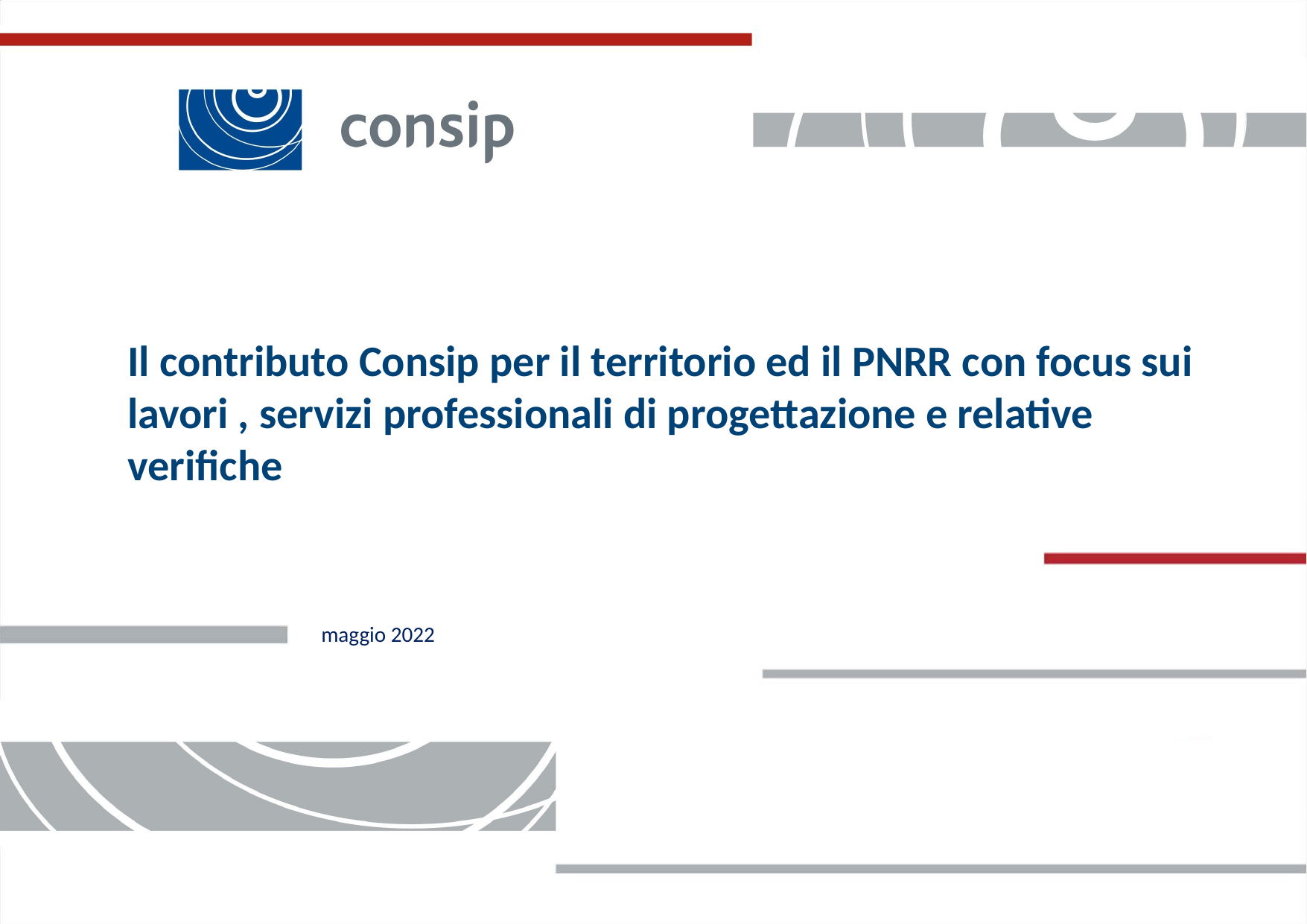

Il contributo Consip per il territorio ed il PNRR con focus sui lavori , servizi professionali di progettazione e relative verifiche
maggio 2022